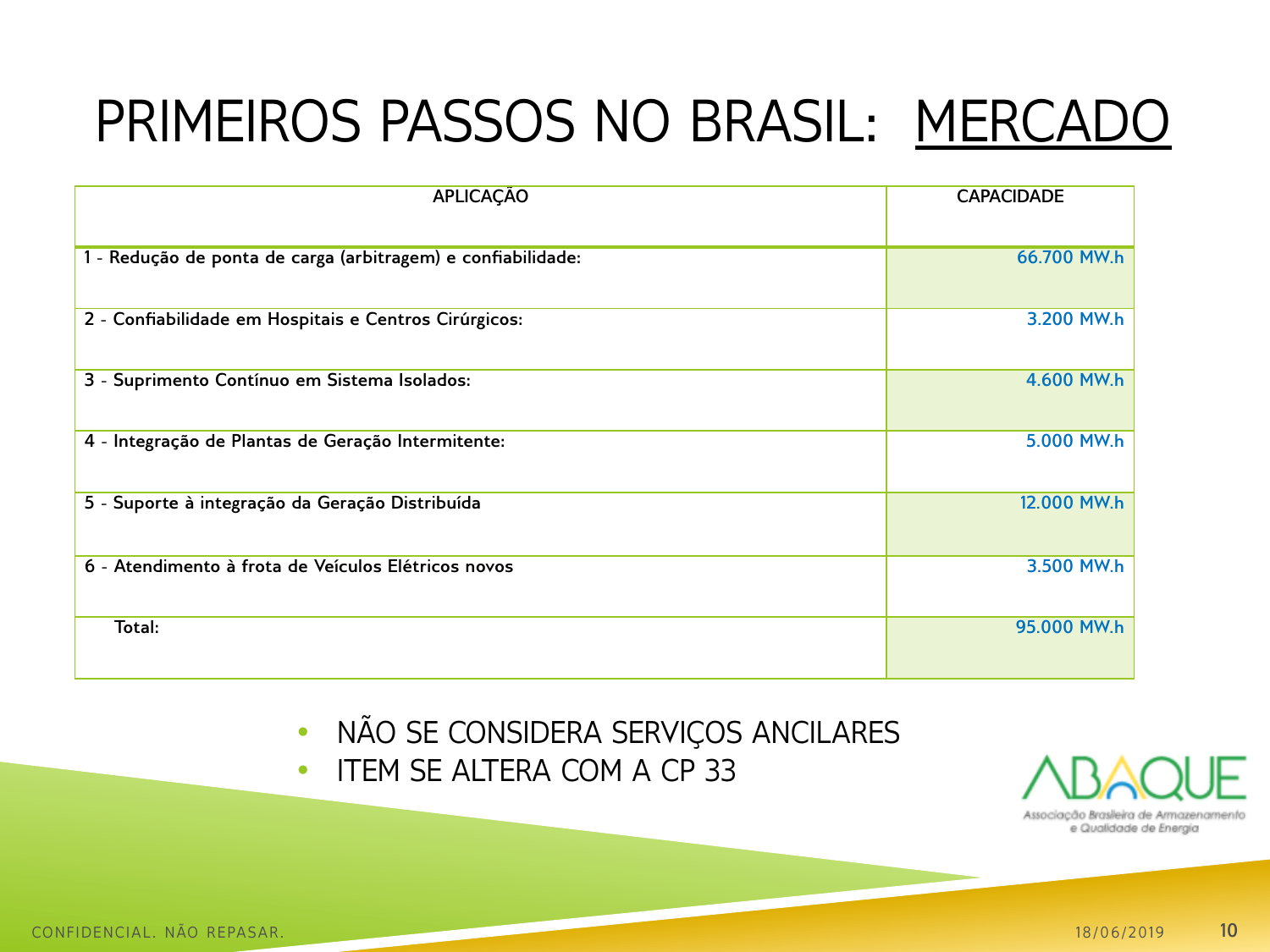

# PRIMEIROS PASSOS NO BRASIL:  Mercado
| APLICAÇÃO | CAPACIDADE |
| --- | --- |
| 1 - Redução de ponta de carga (arbitragem) e confiabilidade: | 66.700 MW.h |
| 2 - Confiabilidade em Hospitais e Centros Cirúrgicos: | 3.200 MW.h |
| 3 - Suprimento Contínuo em Sistema Isolados: | 4.600 MW.h |
| 4 - Integração de Plantas de Geração Intermitente: | 5.000 MW.h |
| 5 - Suporte à integração da Geração Distribuída | 12.000 MW.h |
| 6 - Atendimento à frota de Veículos Elétricos novos | 3.500 MW.h |
| Total: | 95.000 MW.h |
NÃO SE CONSIDERA SERVIÇOS ANCILARES
ITEM SE ALTERA COM A CP 33
CONFIDENCIAL. NÃO REPASAR.
18/06/2019
10